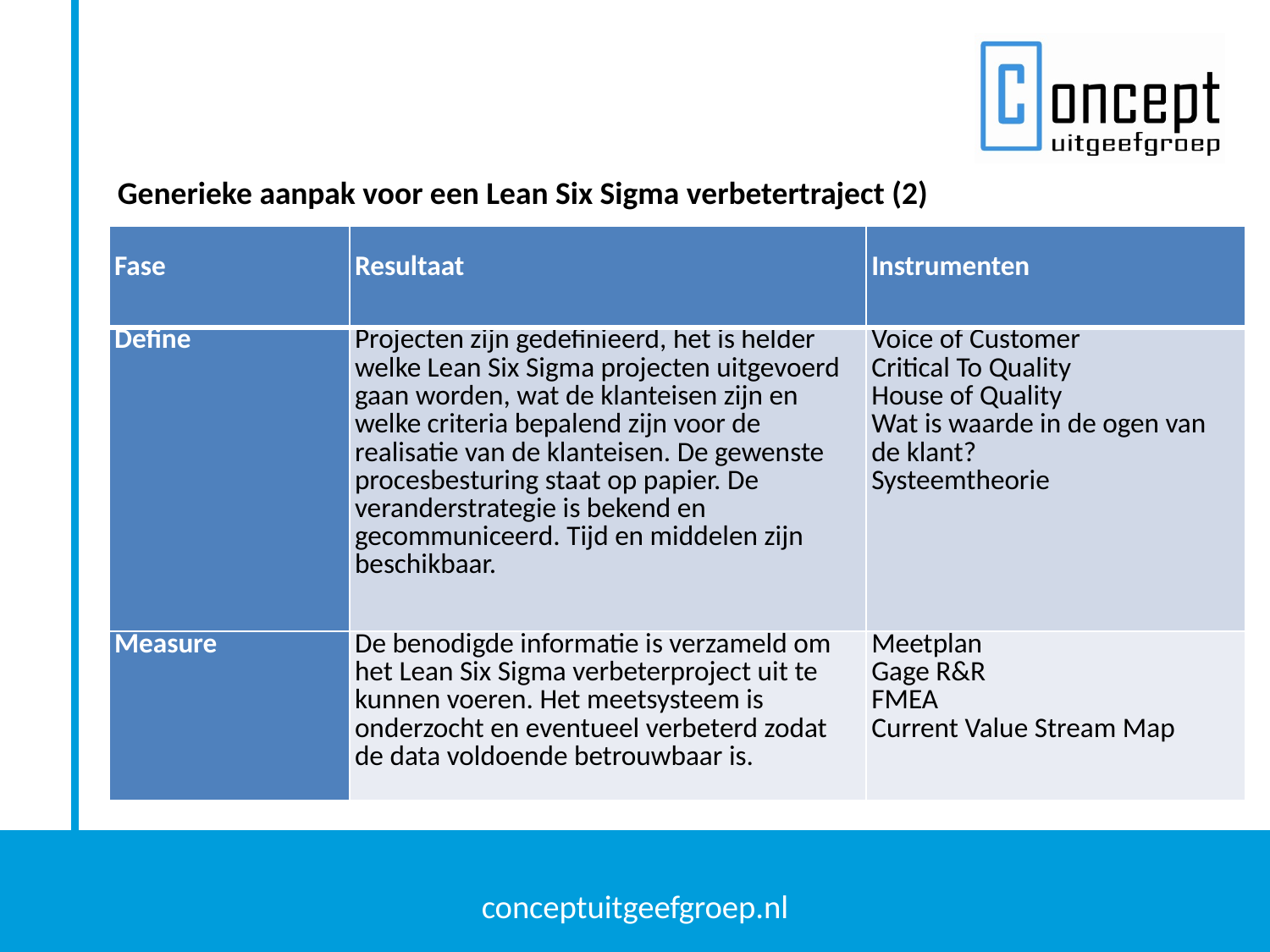

Generieke aanpak voor een Lean Six Sigma verbetertraject (2)

| Fase | Resultaat | Instrumenten |
| --- | --- | --- |
| Define | Projecten zijn gedefinieerd, het is helder welke Lean Six Sigma projecten uitgevoerd gaan worden, wat de klanteisen zijn en welke criteria bepalend zijn voor de realisatie van de klanteisen. De gewenste procesbesturing staat op papier. De veranderstrategie is bekend en gecommuniceerd. Tijd en middelen zijn beschikbaar. | Voice of Customer Critical To Quality House of Quality Wat is waarde in de ogen van de klant? Systeemtheorie |
| Measure | De benodigde informatie is verzameld om het Lean Six Sigma verbeterproject uit te kunnen voeren. Het meetsysteem is onderzocht en eventueel verbeterd zodat de data voldoende betrouwbaar is. | Meetplan Gage R&R FMEA Current Value Stream Map |